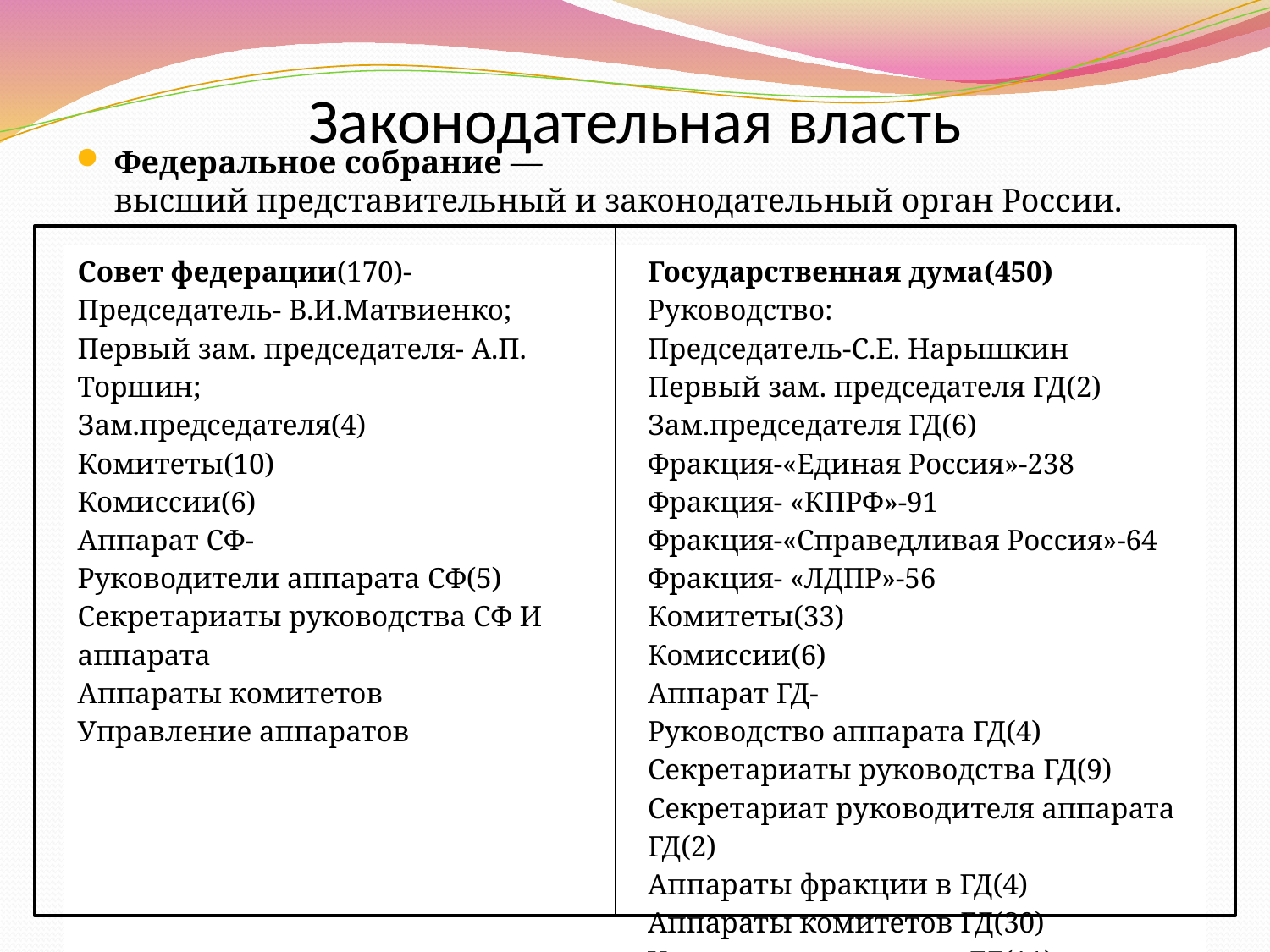

# Законодательная власть
Федеральное собрание — высший представительный и законодательный орган России.

| Совет федерации(170)- Председатель- В.И.Матвиенко; Первый зам. председателя- А.П. Торшин; Зам.председателя(4) Комитеты(10) Комиссии(6) Аппарат СФ- Руководители аппарата СФ(5) Секретариаты руководства СФ И аппарата Аппараты комитетов Управление аппаратов | Государственная дума(450) Руководство: Председатель-С.Е. Нарышкин Первый зам. председателя ГД(2) Зам.председателя ГД(6) Фракция-«Единая Россия»-238 Фракция- «КПРФ»-91 Фракция-«Справедливая Россия»-64 Фракция- «ЛДПР»-56 Комитеты(33) Комиссии(6) Аппарат ГД- Руководство аппарата ГД(4) Секретариаты руководства ГД(9) Секретариат руководителя аппарата ГД(2) Аппараты фракции в ГД(4) Аппараты комитетов ГД(30) Управление аппарата ГД(11) |
| --- | --- |